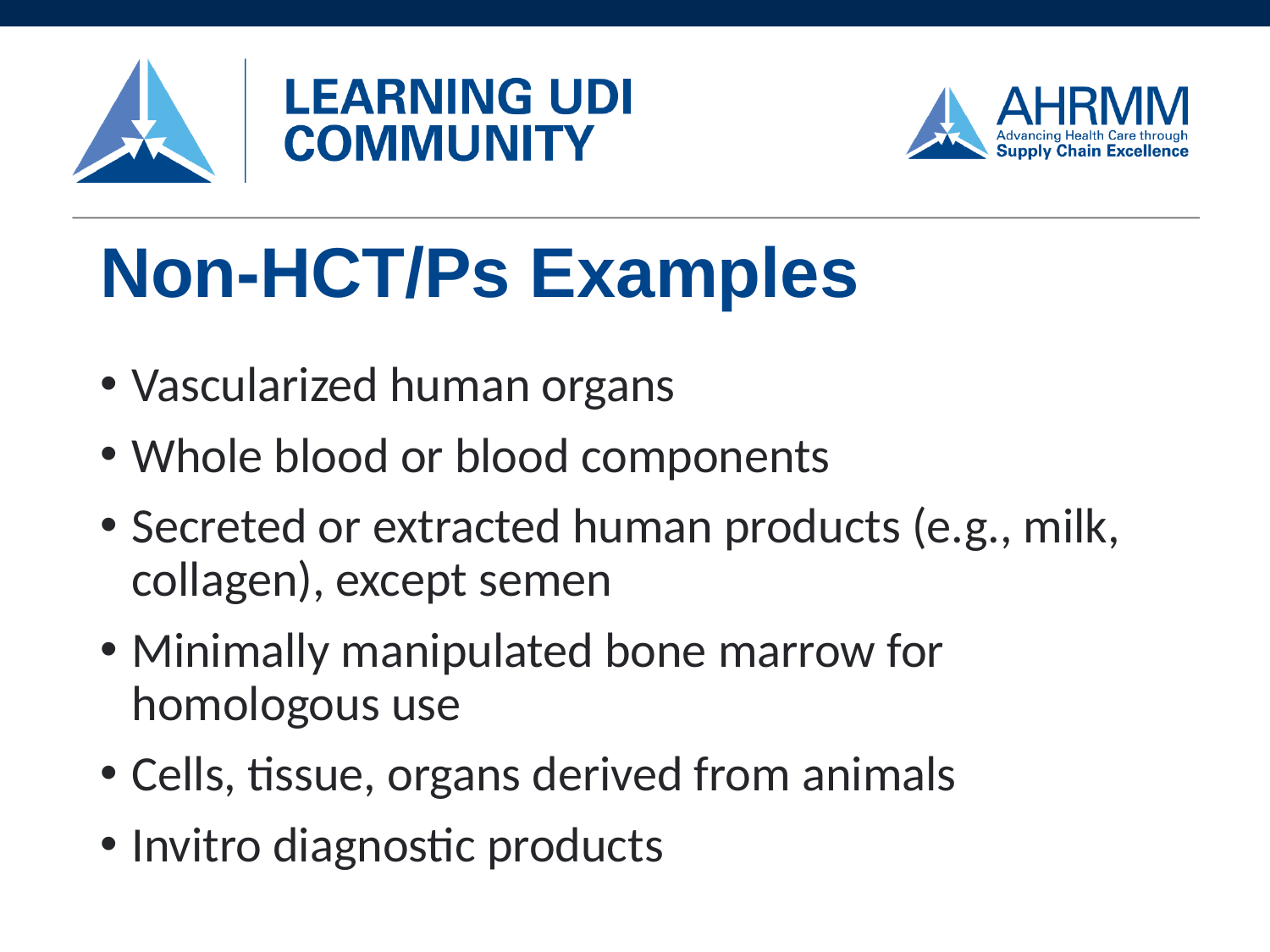

# Non-HCT/Ps Examples
Vascularized human organs
Whole blood or blood components
Secreted or extracted human products (e.g., milk, collagen), except semen
Minimally manipulated bone marrow for homologous use
Cells, tissue, organs derived from animals
Invitro diagnostic products